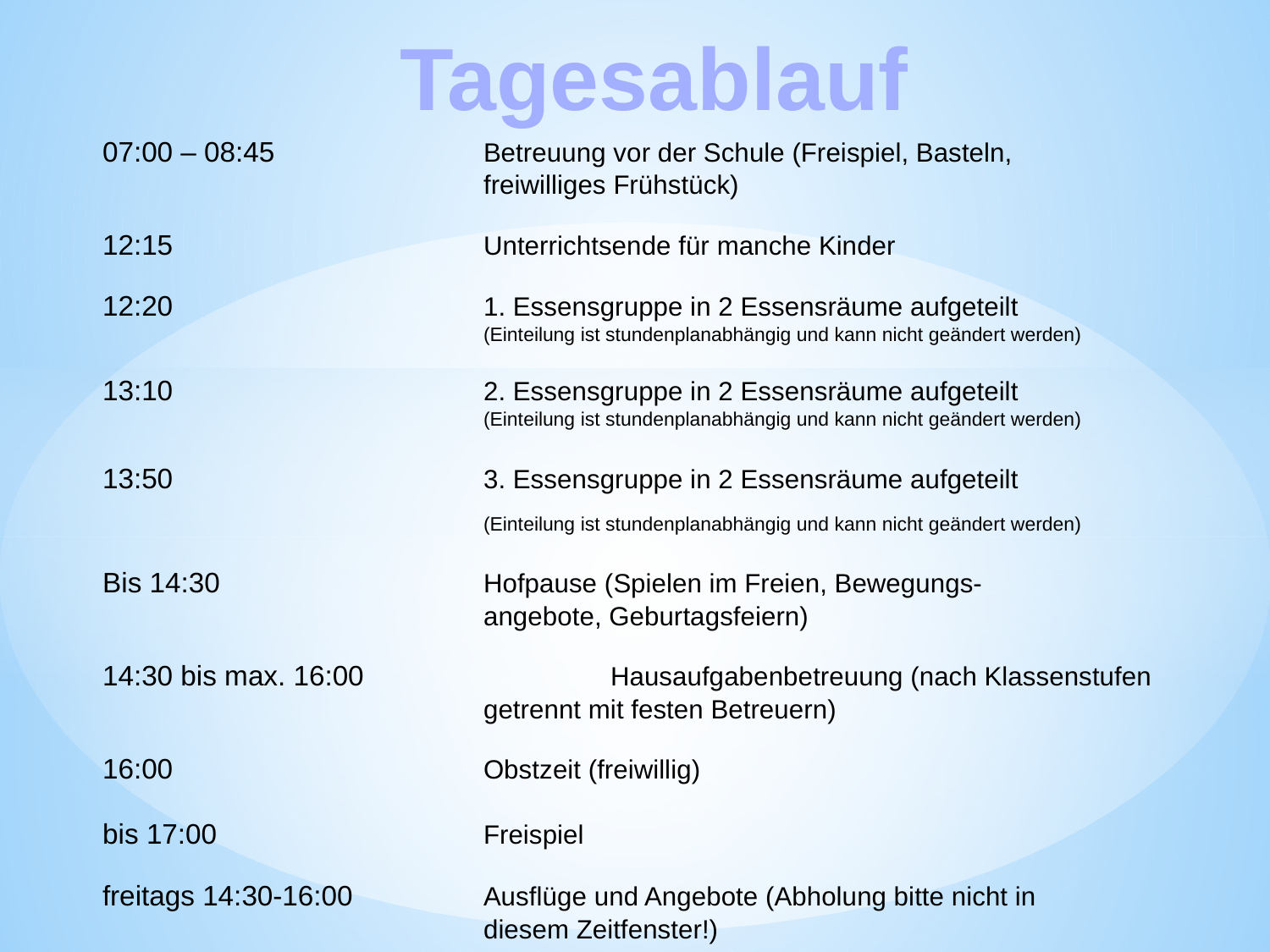

Tagesablauf
07:00 – 08:45		Betreuung vor der Schule (Freispiel, Basteln,
			freiwilliges Frühstück)

12:15			Unterrichtsende für manche Kinder

12:20			1. Essensgruppe in 2 Essensräume aufgeteilt 				(Einteilung ist stundenplanabhängig und kann nicht geändert werden)

13:10			2. Essensgruppe in 2 Essensräume aufgeteilt
			(Einteilung ist stundenplanabhängig und kann nicht geändert werden)

13:50			3. Essensgruppe in 2 Essensräume aufgeteilt
			(Einteilung ist stundenplanabhängig und kann nicht geändert werden)

Bis 14:30			Hofpause (Spielen im Freien, Bewegungs-					angebote, Geburtagsfeiern)

14:30 bis max. 16:00		Hausaufgabenbetreuung (nach Klassenstufen
			getrennt mit festen Betreuern)

16:00			Obstzeit (freiwillig)

bis 17:00			Freispiel

freitags 14:30-16:00		Ausflüge und Angebote (Abholung bitte nicht in
			diesem Zeitfenster!)